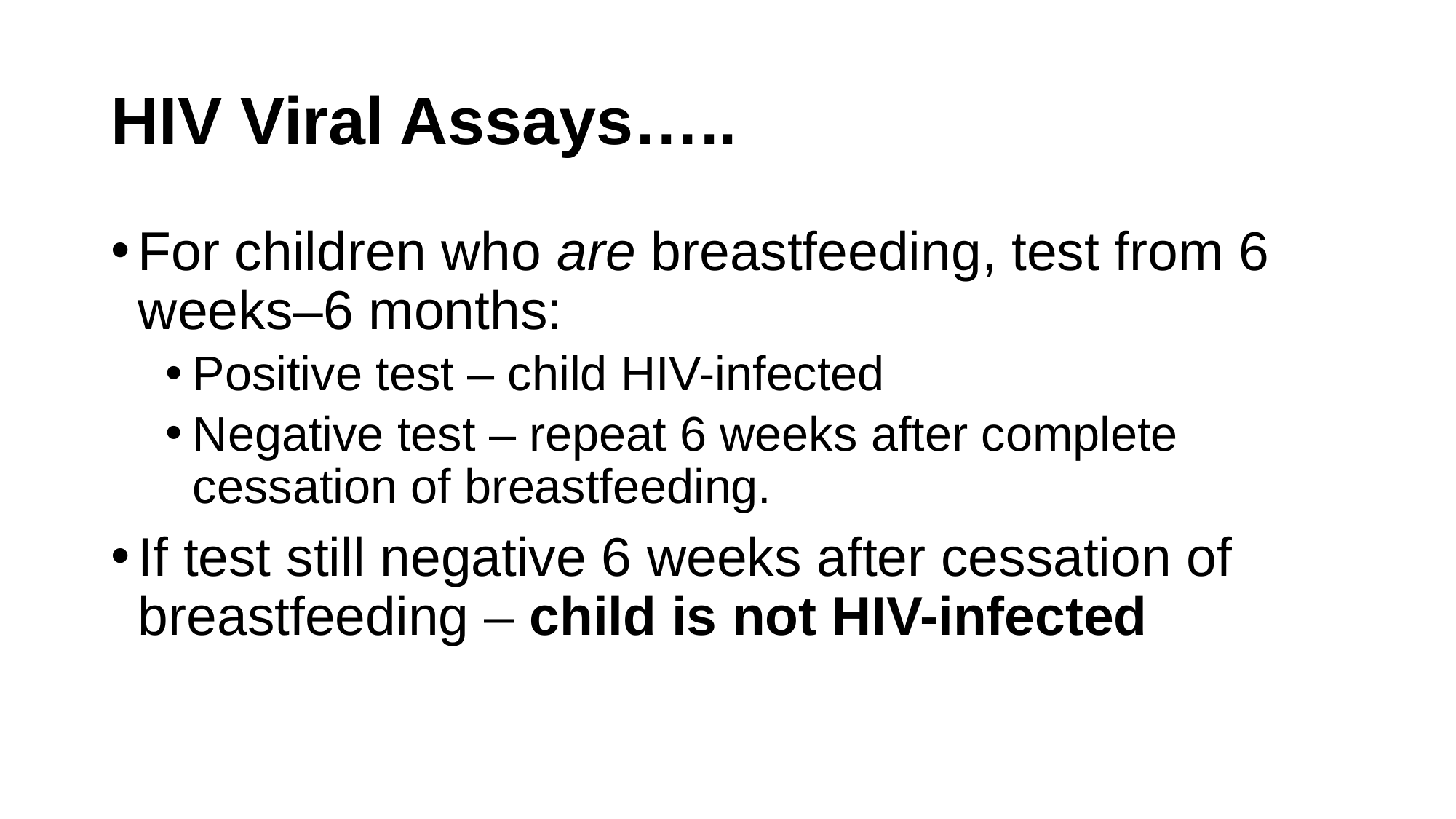

# HIV Viral Assays…..
For children who are breastfeeding, test from 6 weeks–6 months:
Positive test – child HIV-infected
Negative test – repeat 6 weeks after complete cessation of breastfeeding.
If test still negative 6 weeks after cessation of breastfeeding – child is not HIV-infected